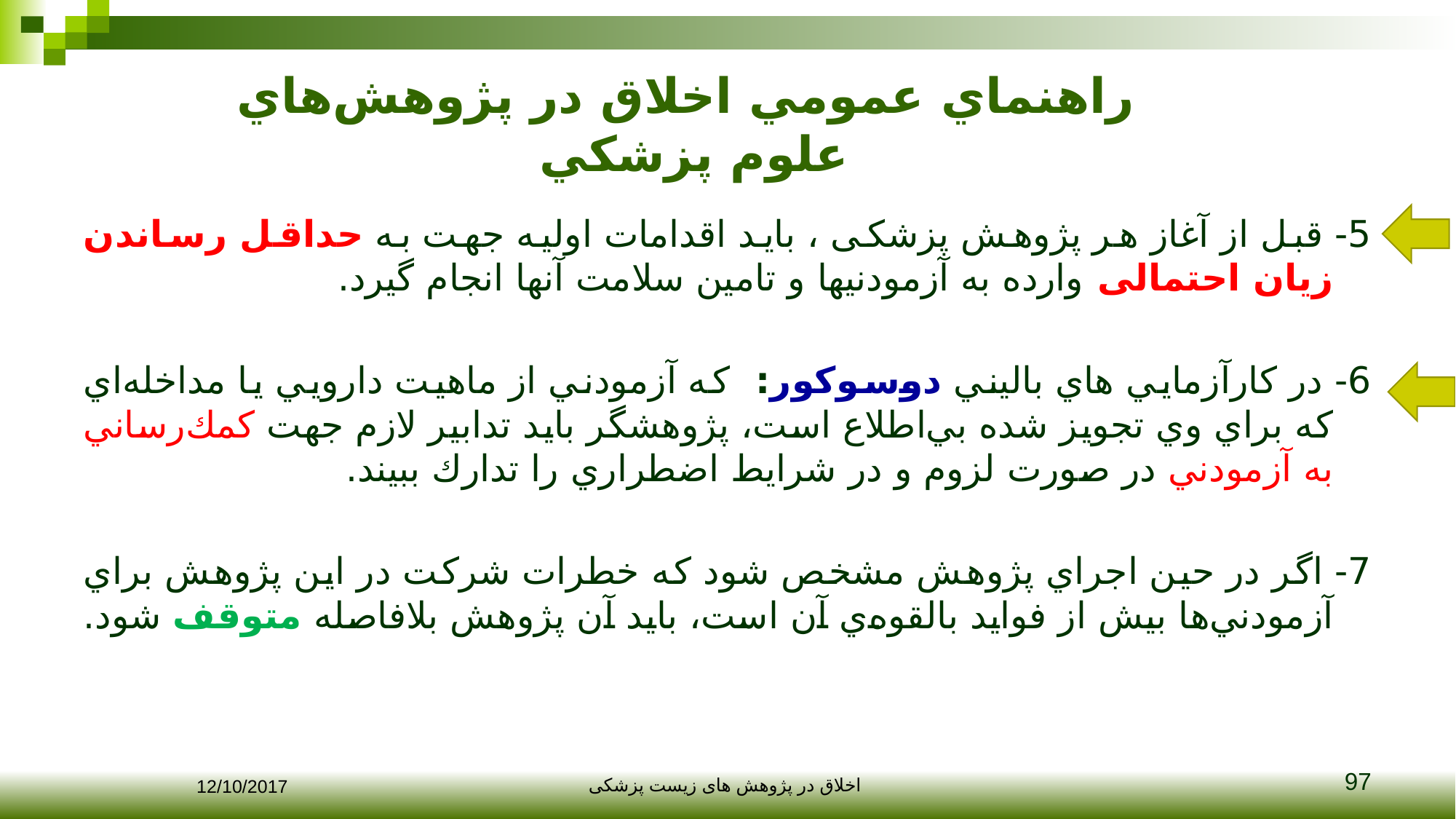

# راهنماي عمومي اخلاق در پژوهش‌هاي علوم پزشکي
5- قبل از آغاز هر پژوهش پزشکی ، باید اقدامات اولیه جهت به حداقل رساندن زیان احتمالی وارده به آزمودنیها و تامین سلامت آنها انجام گیرد.

6- در کارآزمايي هاي باليني دوسوکور:  كه آزمودني از ماهيت دارويي يا مداخله‌اي كه براي وي تجويز شده بي‌اطلاع است، پژوهشگر بايد تدابير لازم جهت كمك‌رساني به آزمودني در صورت لزوم و در شرايط اضطراري را تدارك ببيند.

7- اگر در حين اجراي پژوهش مشخص شود که خطرات شرکت در اين پژوهش براي آزمودني‌ها بيش از فوايد بالقوه‌ي آن است، بايد آن پژوهش بلافاصله متوقف شود.

97
12/10/2017
اخلاق در پژوهش های زیست پزشکی